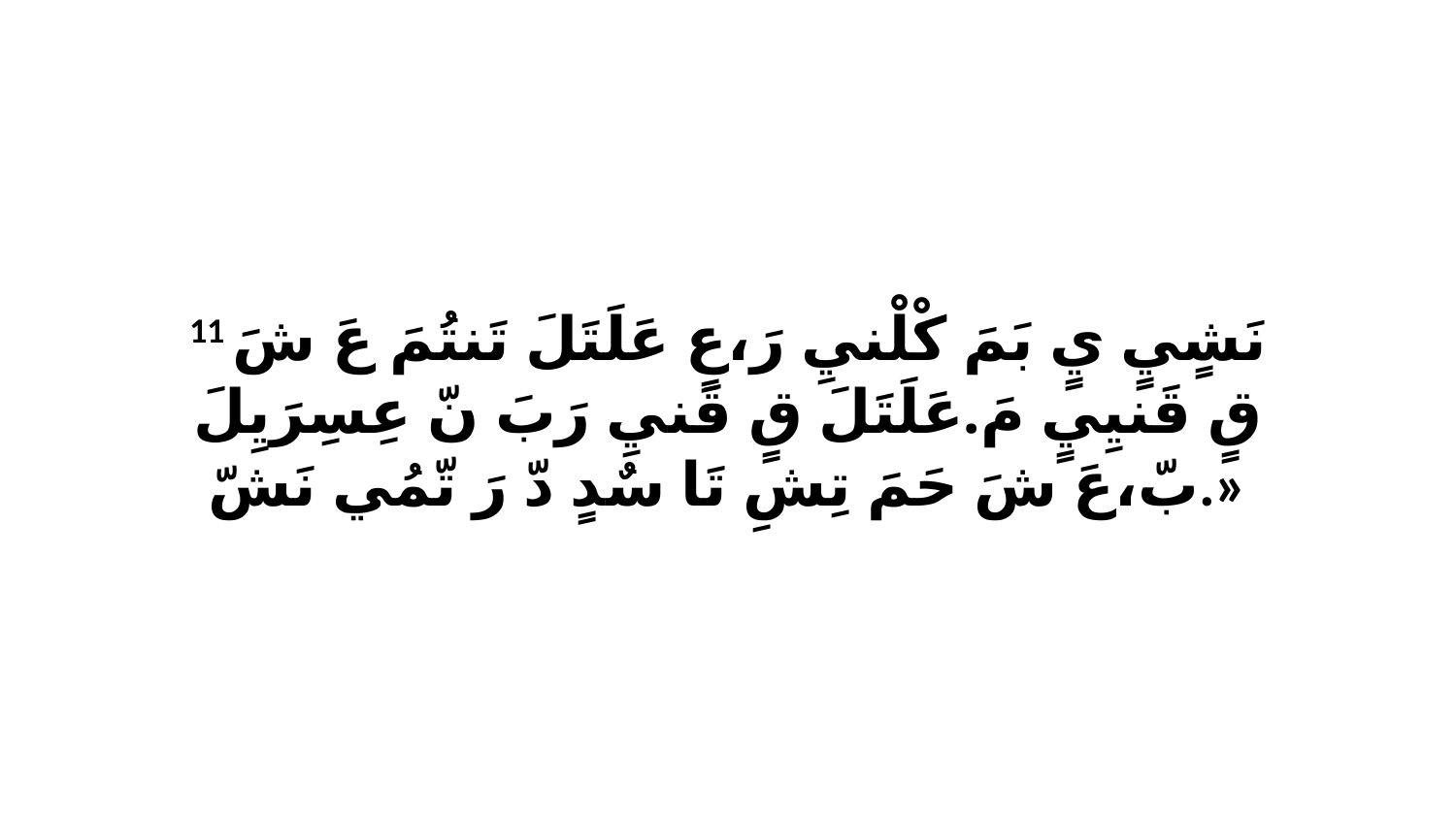

11 نَشٍيٍ يٍ بَمَ كْلْنيِ رَ،عٍ عَلَتَلَ تَنتُمَ عَ شَ قٍ قَنيِيٍ مَ.عَلَتَلَ قٍ قَنيِ رَبَ نّ عِسِرَيِلَ بّ،عَ شَ حَمَ تِشِ تَا سٌدٍ دّ رَ تّمُي نَشّ.»